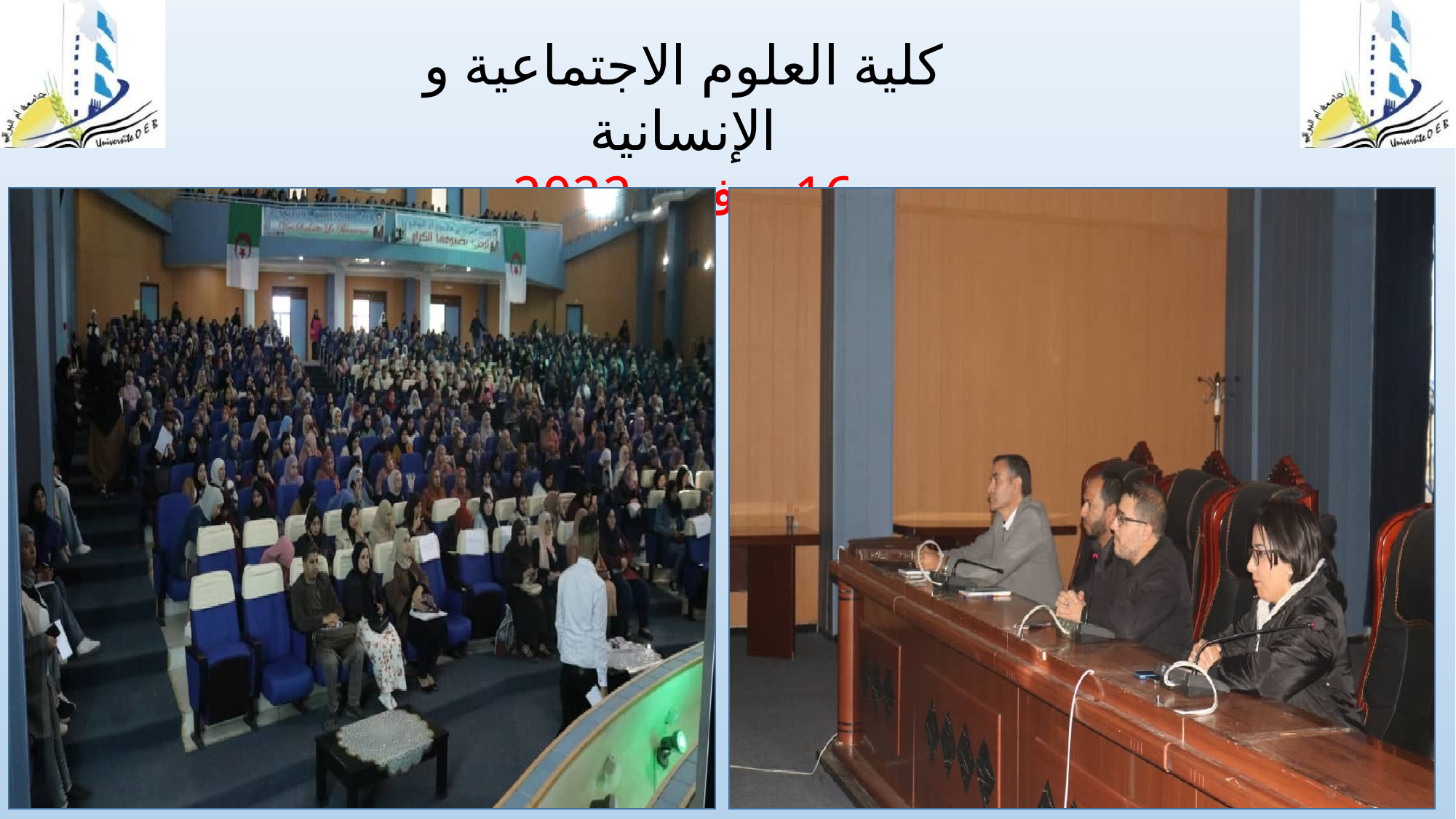

كلية العلوم الاجتماعية و الإنسانية
 16 نوفمبر2022